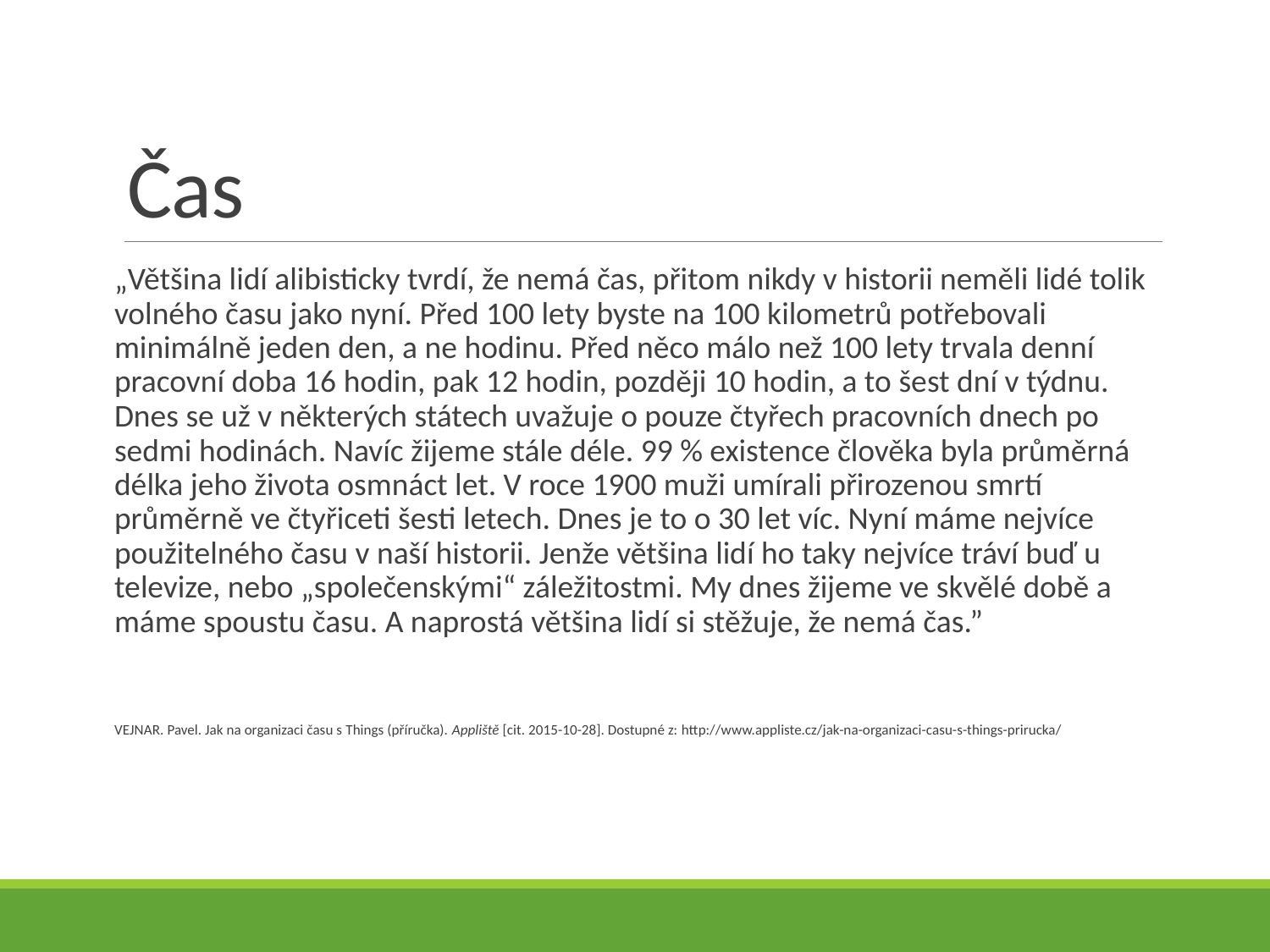

# Čas
„Většina lidí alibisticky tvrdí, že nemá čas, přitom nikdy v historii neměli lidé tolik volného času jako nyní. Před 100 lety byste na 100 kilometrů potřebovali minimálně jeden den, a ne hodinu. Před něco málo než 100 lety trvala denní pracovní doba 16 hodin, pak 12 hodin, později 10 hodin, a to šest dní v týdnu. Dnes se už v některých státech uvažuje o pouze čtyřech pracovních dnech po sedmi hodinách. Navíc žijeme stále déle. 99 % existence člověka byla průměrná délka jeho života osmnáct let. V roce 1900 muži umírali přirozenou smrtí průměrně ve čtyřiceti šesti letech. Dnes je to o 30 let víc. Nyní máme nejvíce použitelného času v naší historii. Jenže většina lidí ho taky nejvíce tráví buď u televize, nebo „společenskými“ záležitostmi. My dnes žijeme ve skvělé době a máme spoustu času. A naprostá většina lidí si stěžuje, že nemá čas.”

VEJNAR. Pavel. Jak na organizaci času s Things (příručka). Appliště [cit. 2015-10-28]. Dostupné z: http://www.appliste.cz/jak-na-organizaci-casu-s-things-prirucka/